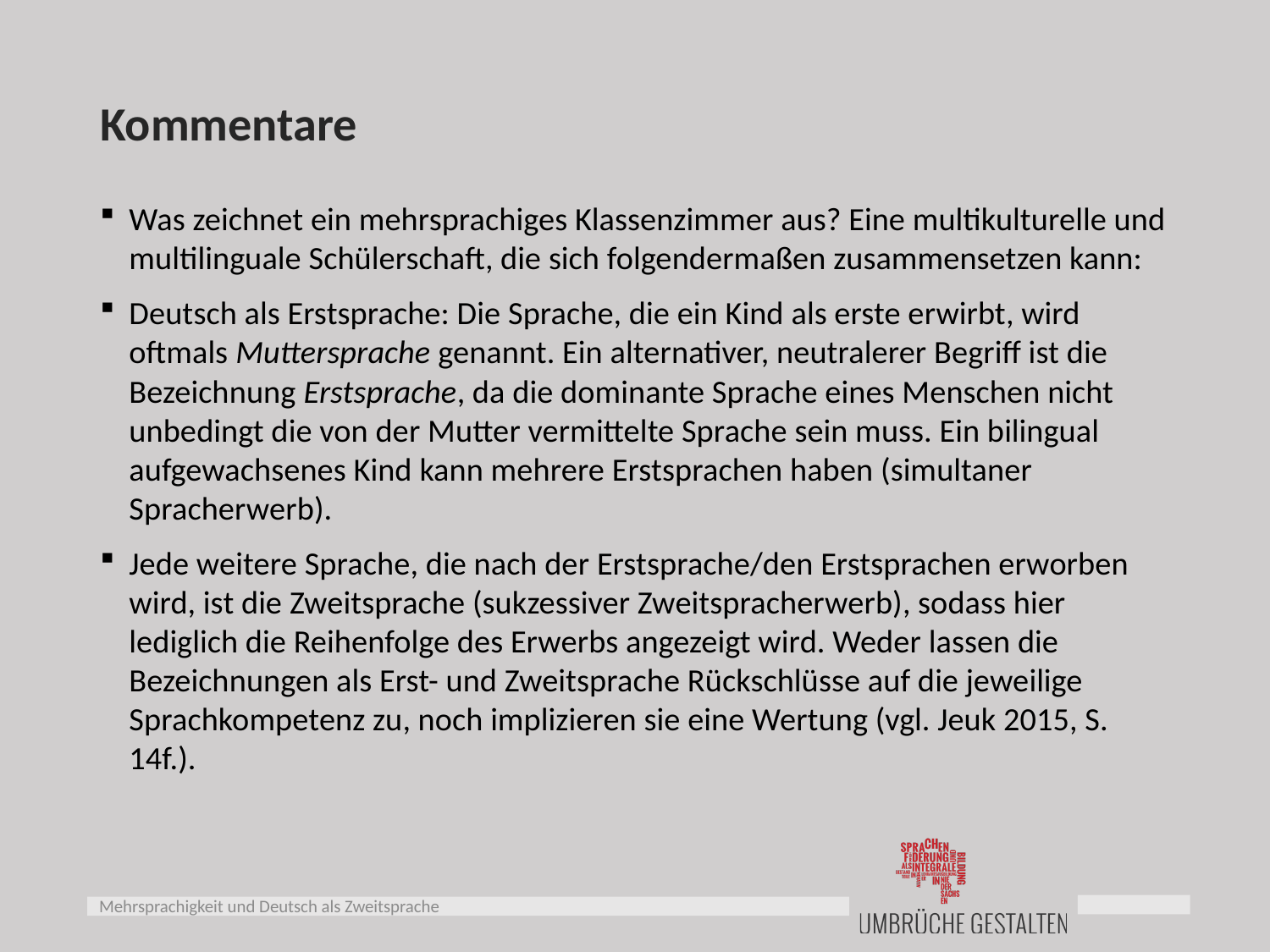

# Kommentare
Was zeichnet ein mehrsprachiges Klassenzimmer aus? Eine multikulturelle und multilinguale Schülerschaft, die sich folgendermaßen zusammensetzen kann:
Deutsch als Erstsprache: Die Sprache, die ein Kind als erste erwirbt, wird oftmals Muttersprache genannt. Ein alternativer, neutralerer Begriff ist die Bezeichnung Erstsprache, da die dominante Sprache eines Menschen nicht unbedingt die von der Mutter vermittelte Sprache sein muss. Ein bilingual aufgewachsenes Kind kann mehrere Erstsprachen haben (simultaner Spracherwerb).
Jede weitere Sprache, die nach der Erstsprache/den Erstsprachen erworben wird, ist die Zweitsprache (sukzessiver Zweitspracherwerb), sodass hier lediglich die Reihenfolge des Erwerbs angezeigt wird. Weder lassen die Bezeichnungen als Erst- und Zweitsprache Rückschlüsse auf die jeweilige Sprachkompetenz zu, noch implizieren sie eine Wertung (vgl. Jeuk 2015, S. 14f.).

6
Mehrsprachigkeit und Deutsch als Zweitsprache